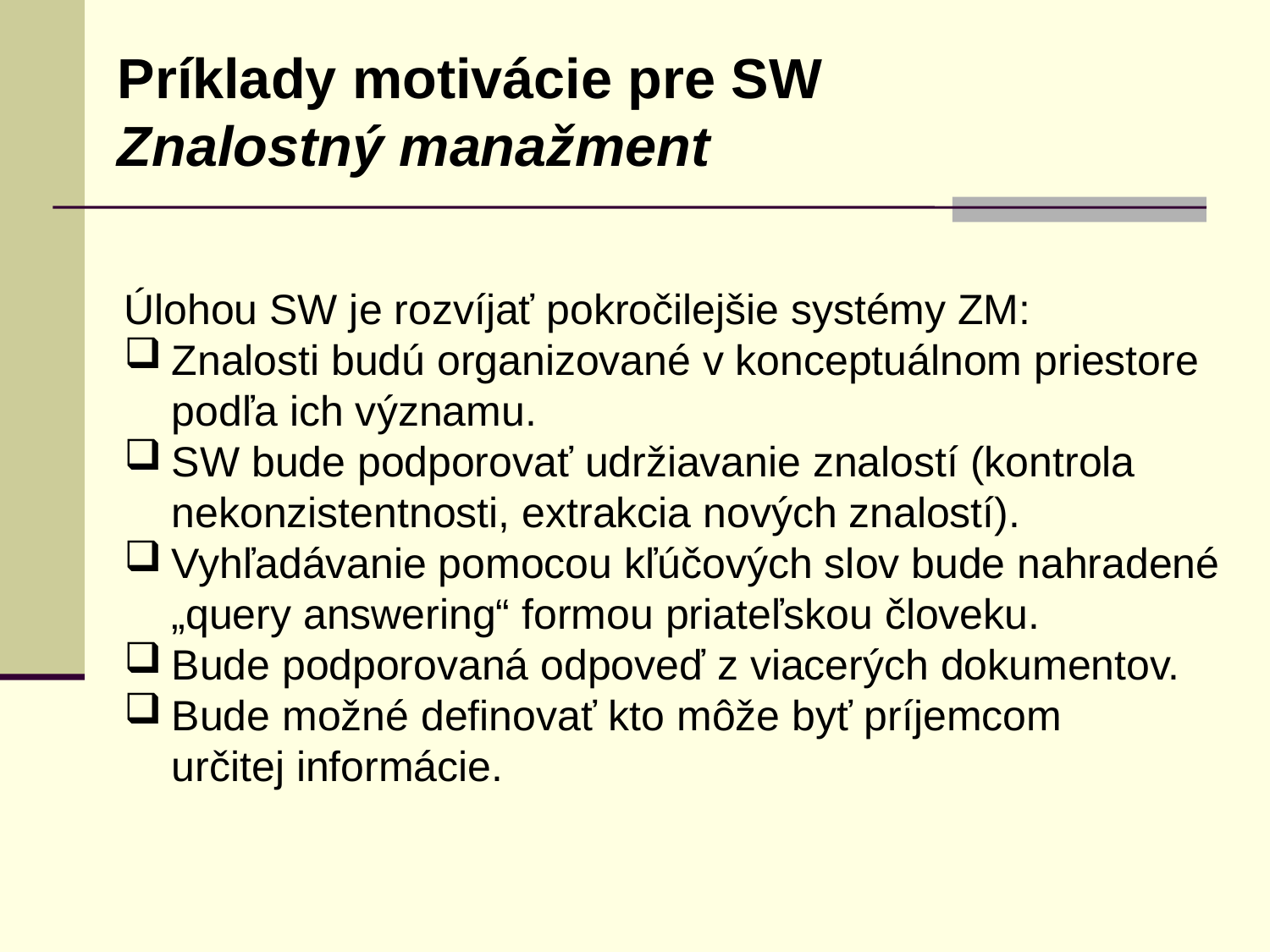

Príklady motivácie pre SW
Znalostný manažment
Úlohou SW je rozvíjať pokročilejšie systémy ZM:
Znalosti budú organizované v konceptuálnom priestore
	podľa ich významu.
SW bude podporovať udržiavanie znalostí (kontrola
	nekonzistentnosti, extrakcia nových znalostí).
Vyhľadávanie pomocou kľúčových slov bude nahradené
	„query answering“ formou priateľskou človeku.
Bude podporovaná odpoveď z viacerých dokumentov.
Bude možné definovať kto môže byť príjemcom
	určitej informácie.